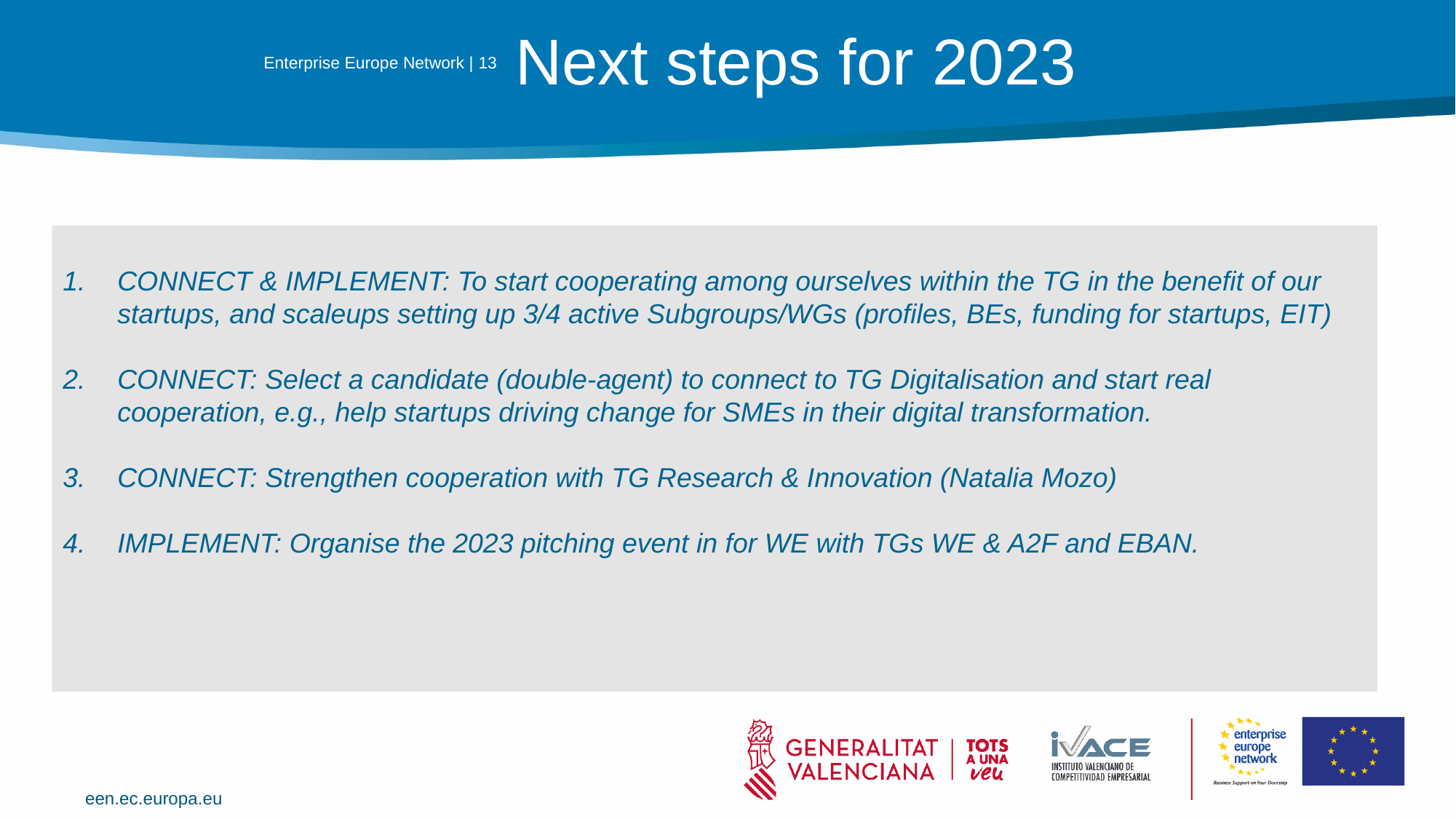

Next steps for 2023
| Enterprise Europe Network | 13 |
| --- |

CONNECT & IMPLEMENT: To start cooperating among ourselves within the TG in the benefit of our startups, and scaleups setting up 3/4 active Subgroups/WGs (profiles, BEs, funding for startups, EIT)

CONNECT: Select a candidate (double-agent) to connect to TG Digitalisation and start real cooperation, e.g., help startups driving change for SMEs in their digital transformation.

CONNECT: Strengthen cooperation with TG Research & Innovation (Natalia Mozo)

IMPLEMENT: Organise the 2023 pitching event in for WE with TGs WE & A2F and EBAN.